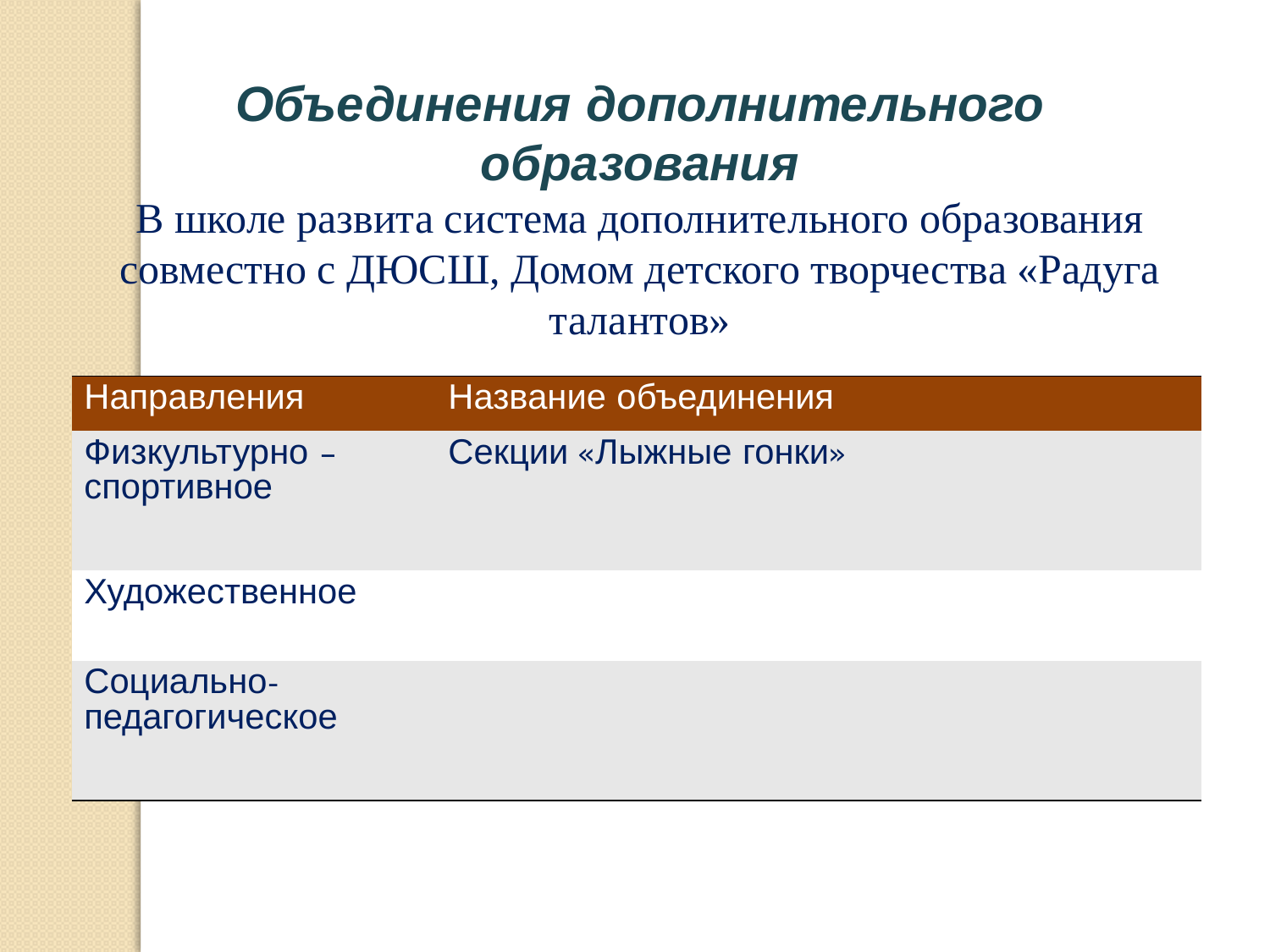

Объединения дополнительного образования
В школе развита система дополнительного образования совместно с ДЮСШ, Домом детского творчества «Радуга талантов»
| Направления | Название объединения |
| --- | --- |
| Физкультурно – спортивное | Секции «Лыжные гонки» |
| Художественное |  |
| Социально-педагогическое |  |